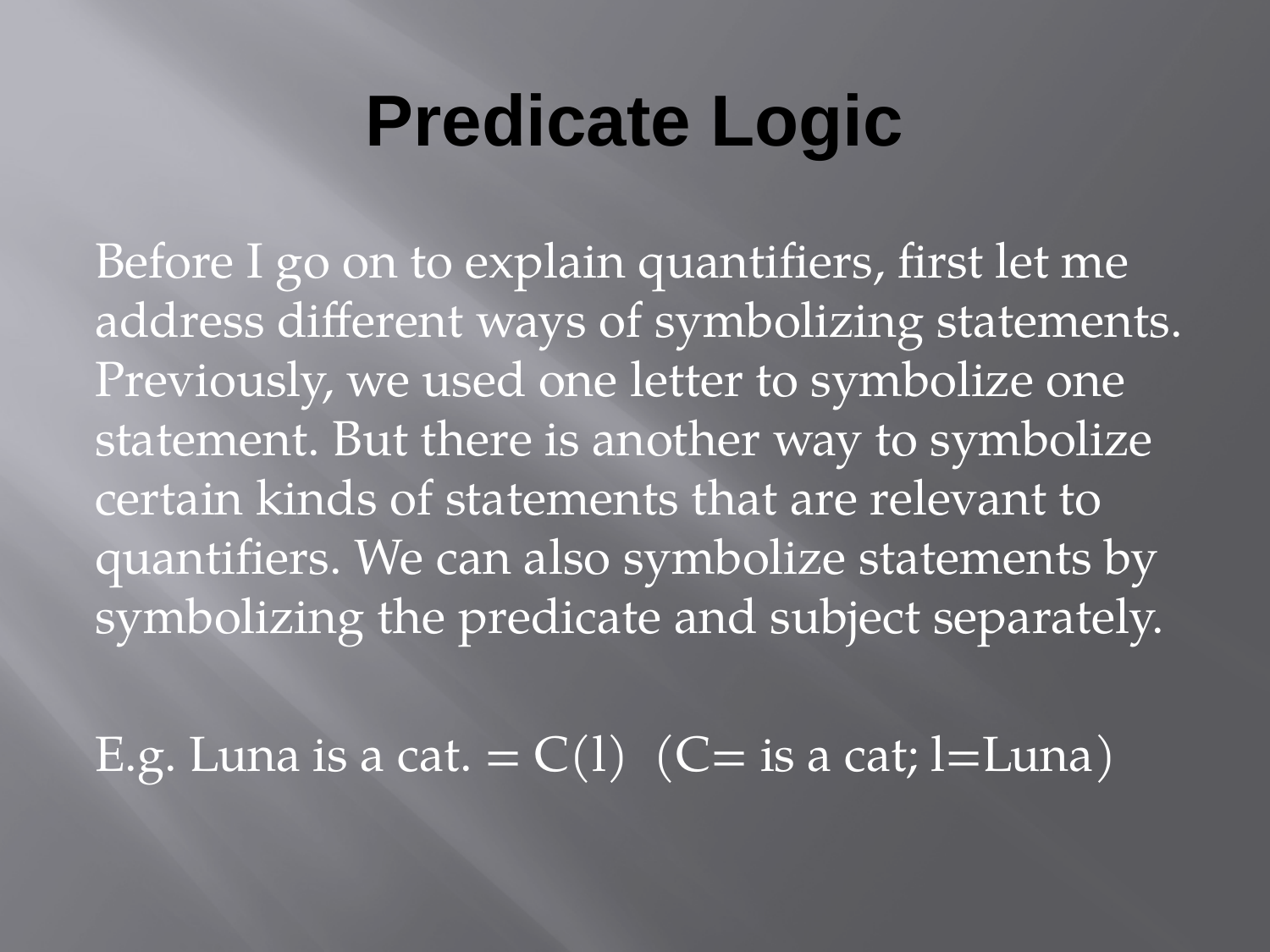

# Predicate Logic
Before I go on to explain quantifiers, first let me address different ways of symbolizing statements. Previously, we used one letter to symbolize one statement. But there is another way to symbolize certain kinds of statements that are relevant to quantifiers. We can also symbolize statements by symbolizing the predicate and subject separately.

E.g. Luna is a cat. = C(l)  (C= is a cat; l=Luna)